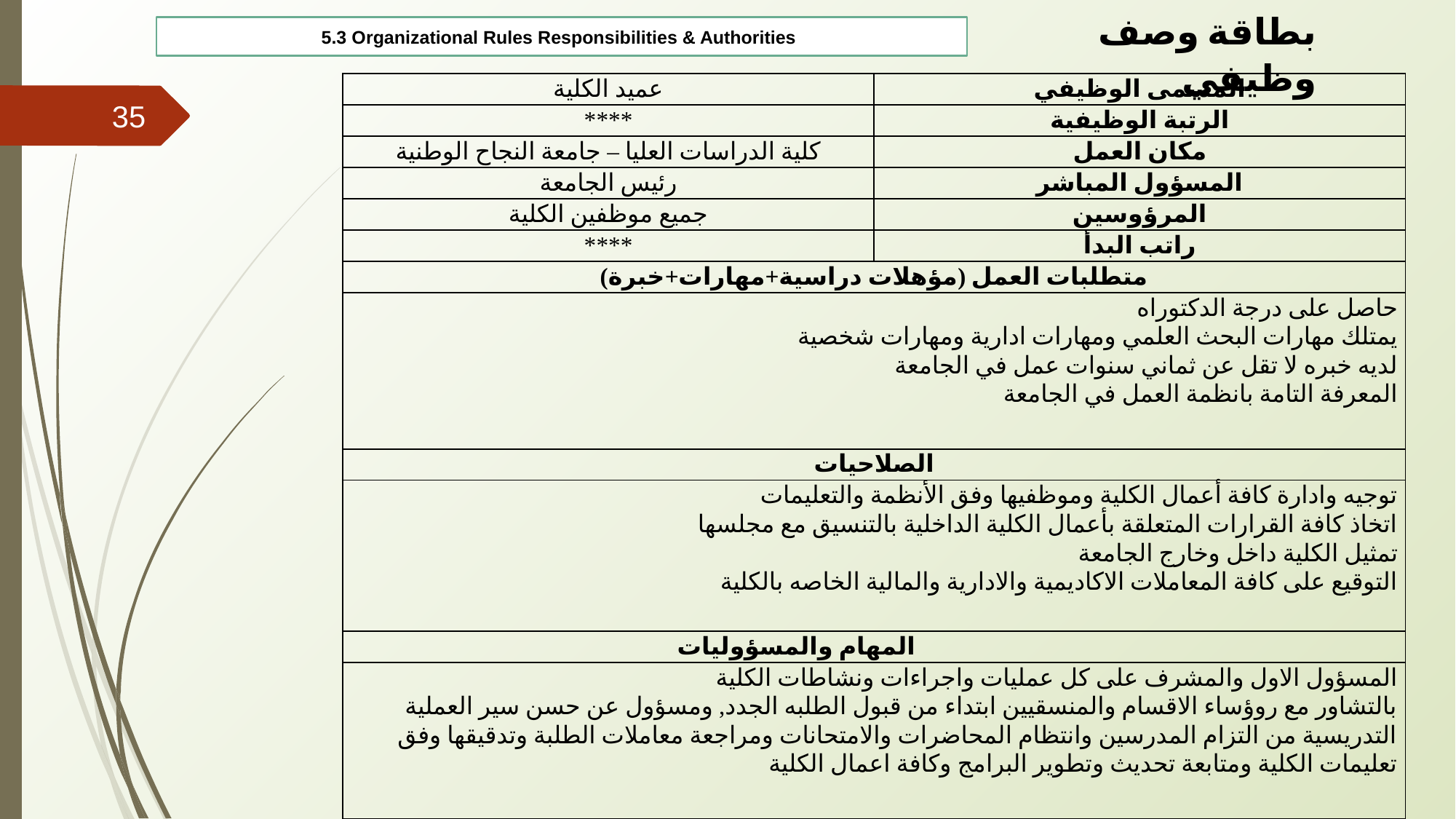

بطاقة وصف وظيفي
5.3 Organizational Rules Responsibilities & Authorities
| عميد الكلية | المسمى الوظيفي |
| --- | --- |
| \*\*\*\* | الرتبة الوظيفية |
| كلية الدراسات العليا – جامعة النجاح الوطنية | مكان العمل |
| رئيس الجامعة | المسؤول المباشر |
| جميع موظفين الكلية | المرؤوسين |
| \*\*\*\* | راتب البدأ |
| متطلبات العمل (مؤهلات دراسية+مهارات+خبرة) |  |
| حاصل على درجة الدكتوراه يمتلك مهارات البحث العلمي ومهارات ادارية ومهارات شخصية لديه خبره لا تقل عن ثماني سنوات عمل في الجامعة المعرفة التامة بانظمة العمل في الجامعة |  |
| الصلاحيات |  |
| توجيه وادارة كافة أعمال الكلية وموظفيها وفق الأنظمة والتعليمات اتخاذ كافة القرارات المتعلقة بأعمال الكلية الداخلية بالتنسيق مع مجلسها تمثيل الكلية داخل وخارج الجامعة التوقيع على كافة المعاملات الاكاديمية والادارية والمالية الخاصه بالكلية |  |
| المهام والمسؤوليات |  |
| المسؤول الاول والمشرف على كل عمليات واجراءات ونشاطات الكلية بالتشاور مع روؤساء الاقسام والمنسقيين ابتداء من قبول الطلبه الجدد, ومسؤول عن حسن سير العملية التدريسية من التزام المدرسين وانتظام المحاضرات والامتحانات ومراجعة معاملات الطلبة وتدقيقها وفق تعليمات الكلية ومتابعة تحديث وتطوير البرامج وكافة اعمال الكلية |  |
35